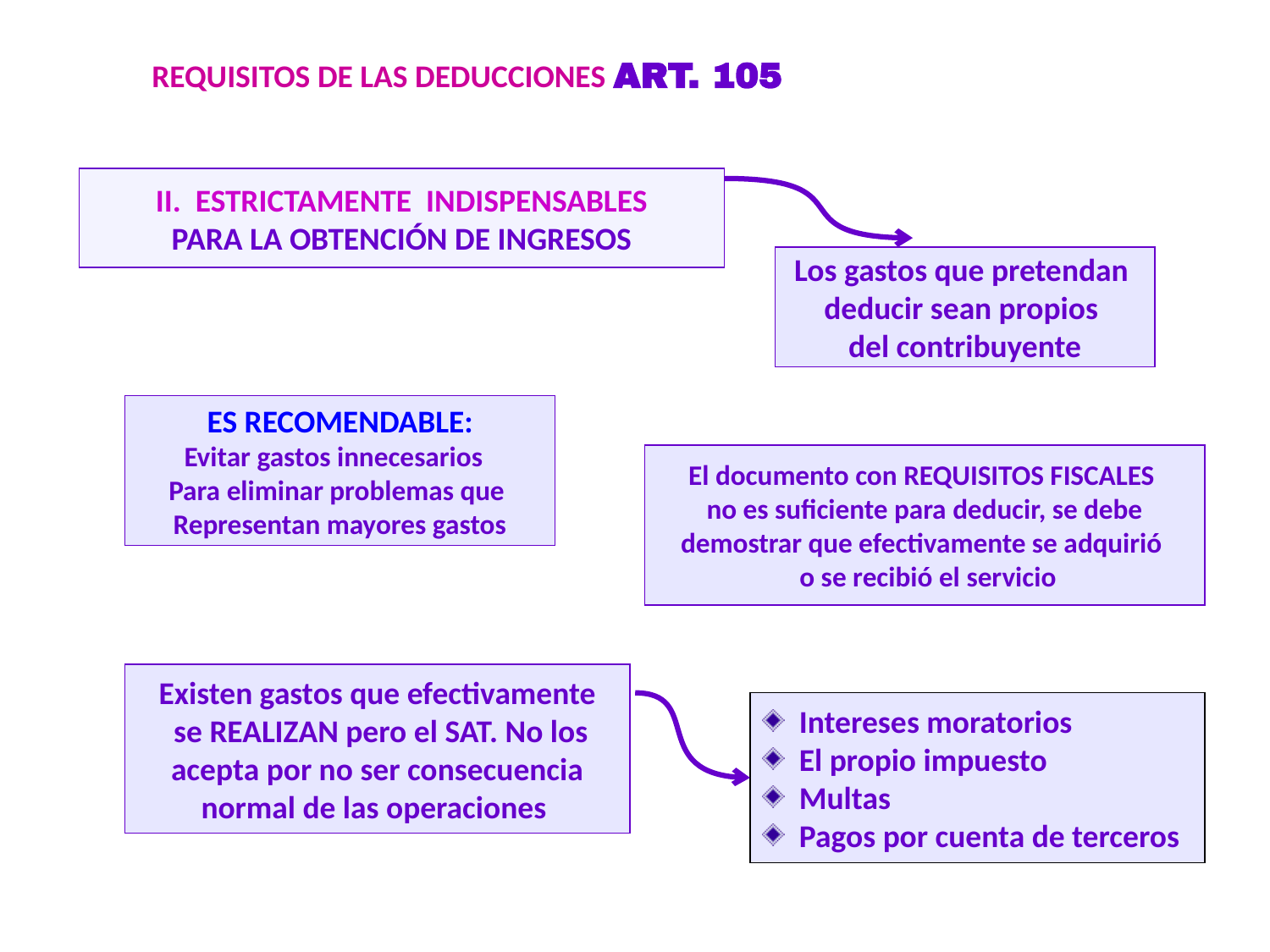

REQUISITOS DE LAS DEDUCCIONES ART. 105
II.  ESTRICTAMENTE  INDISPENSABLES
PARA LA OBTENCIÓN DE INGRESOS
Los gastos que pretendan
deducir sean propios
del contribuyente
ES RECOMENDABLE:
Evitar gastos innecesarios
Para eliminar problemas que
Representan mayores gastos
El documento con REQUISITOS FISCALES
no es suficiente para deducir, se debe
demostrar que efectivamente se adquirió
 o se recibió el servicio
Existen gastos que efectivamente
 se REALIZAN pero el SAT. No los
acepta por no ser consecuencia
normal de las operaciones
  Intereses moratorios
  El propio impuesto
  Multas
  Pagos por cuenta de terceros